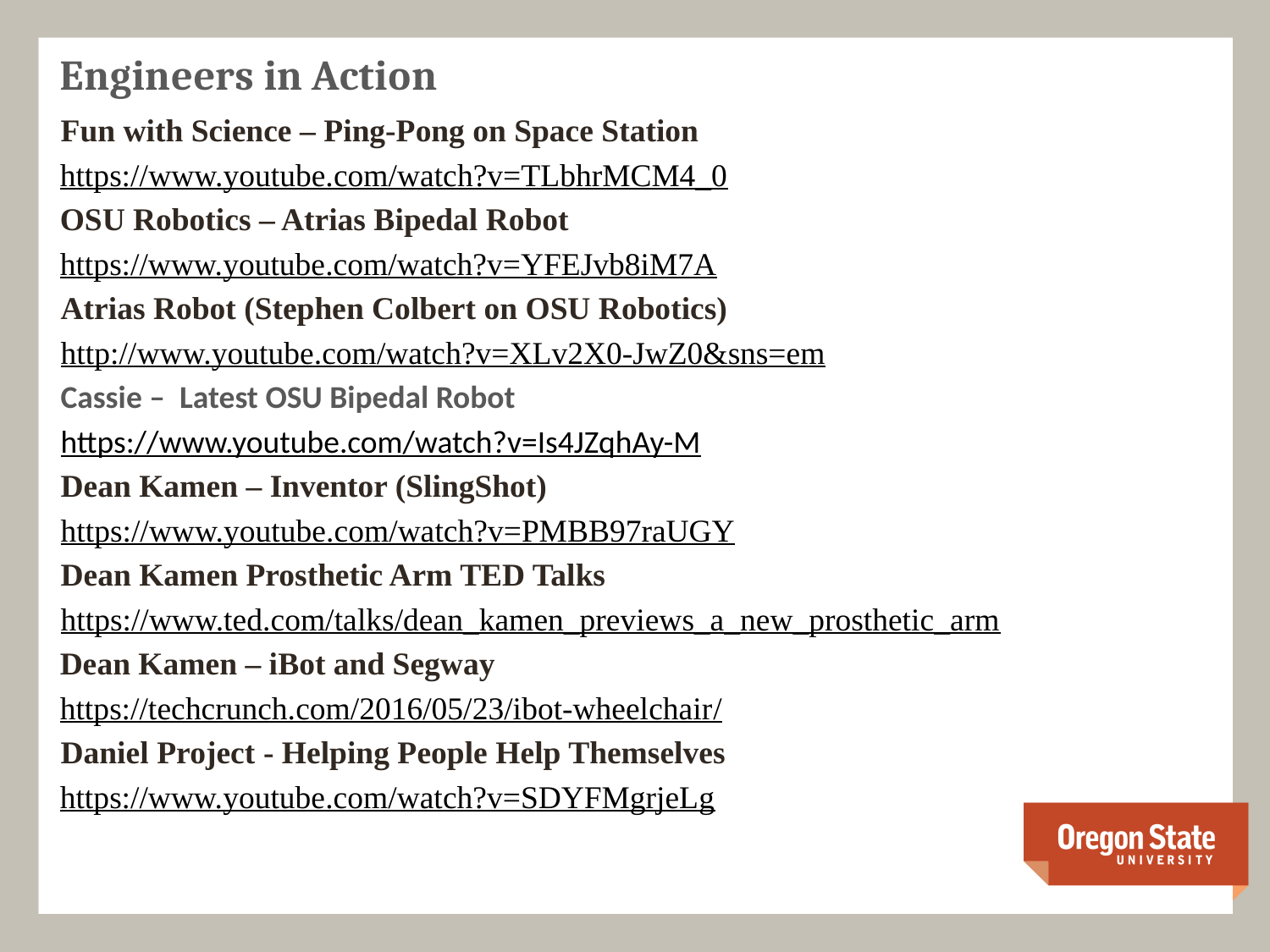

# Engineers in Action
Fun with Science – Ping-Pong on Space Station
https://www.youtube.com/watch?v=TLbhrMCM4_0
OSU Robotics – Atrias Bipedal Robot
https://www.youtube.com/watch?v=YFEJvb8iM7A
Atrias Robot (Stephen Colbert on OSU Robotics)
http://www.youtube.com/watch?v=XLv2X0-JwZ0&sns=em
Cassie –  Latest OSU Bipedal Robot
https://www.youtube.com/watch?v=Is4JZqhAy-M
Dean Kamen – Inventor (SlingShot)
https://www.youtube.com/watch?v=PMBB97raUGY
Dean Kamen Prosthetic Arm TED Talks
https://www.ted.com/talks/dean_kamen_previews_a_new_prosthetic_arm
Dean Kamen – iBot and Segway
https://techcrunch.com/2016/05/23/ibot-wheelchair/
Daniel Project - Helping People Help Themselves
https://www.youtube.com/watch?v=SDYFMgrjeLg